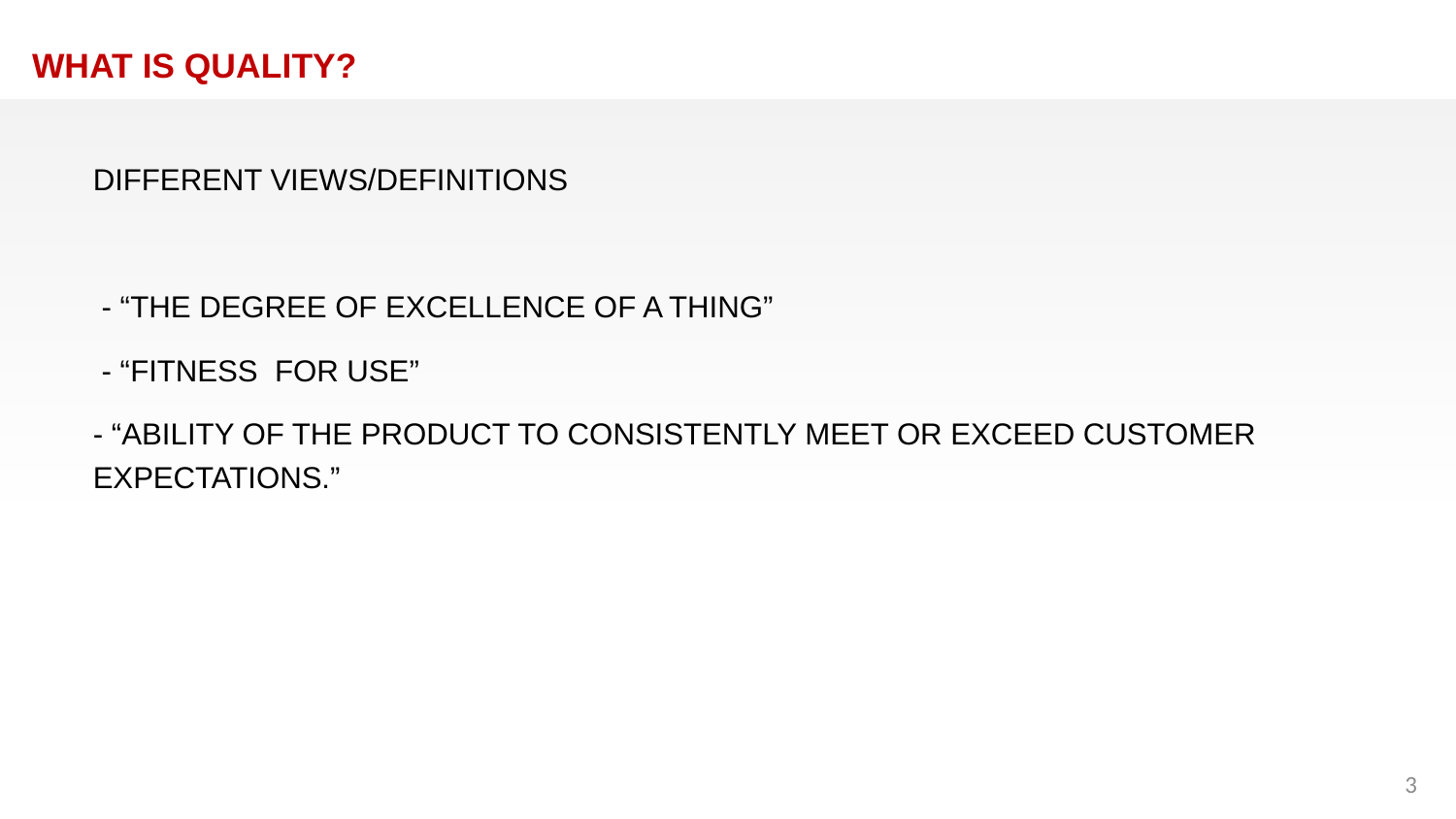

WHAT IS QUALITY?
DIFFERENT VIEWS/DEFINITIONS

 - “THE DEGREE OF EXCELLENCE OF A THING”
 - “FITNESS  FOR USE”
- “ABILITY OF THE PRODUCT TO CONSISTENTLY MEET OR EXCEED CUSTOMER EXPECTATIONS.”